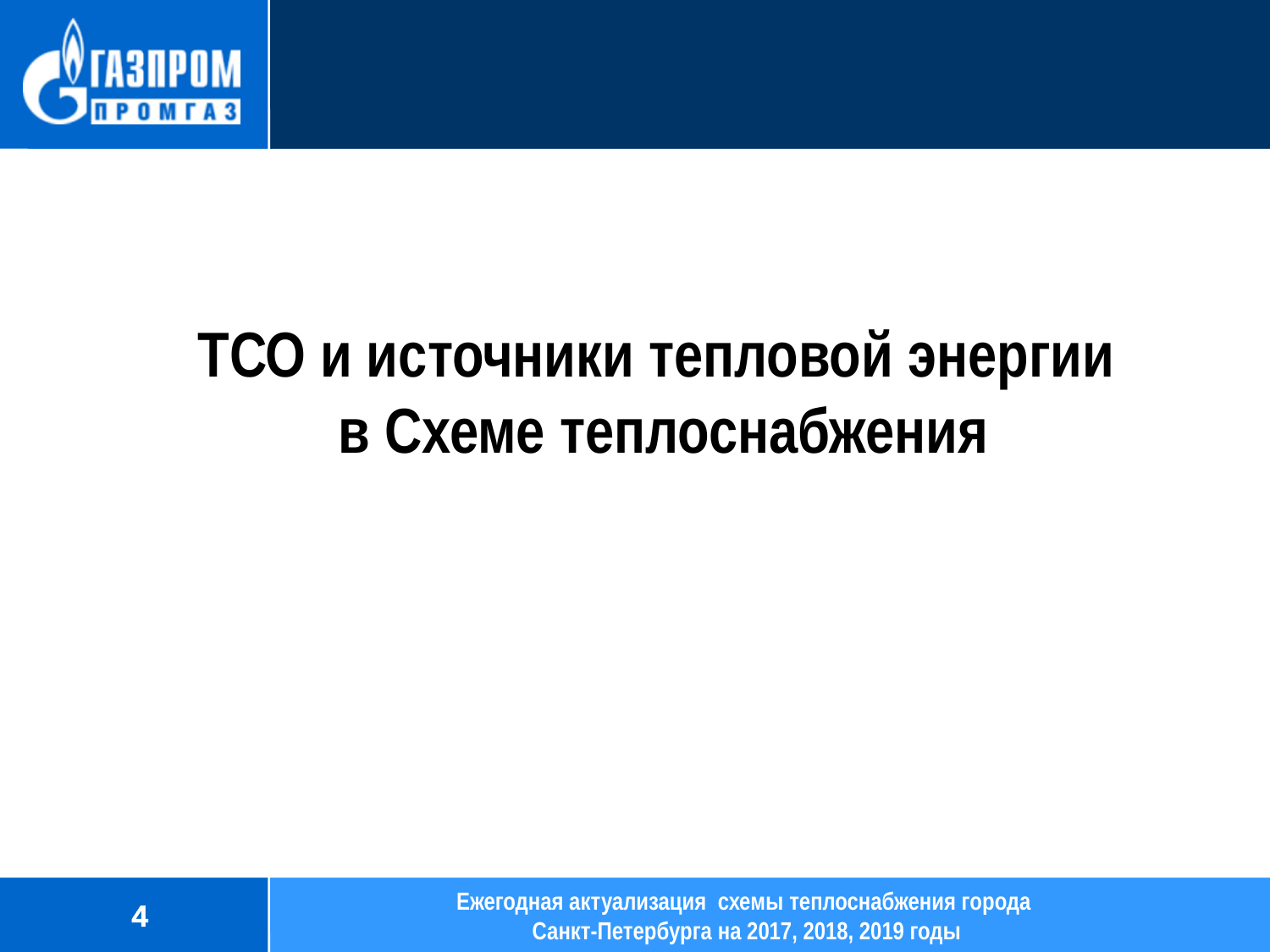

ТСО и источники тепловой энергии
в Схеме теплоснабжения
4
Ежегодная актуализация  схемы теплоснабжения города
Санкт-Петербурга на 2017, 2018, 2019 годы